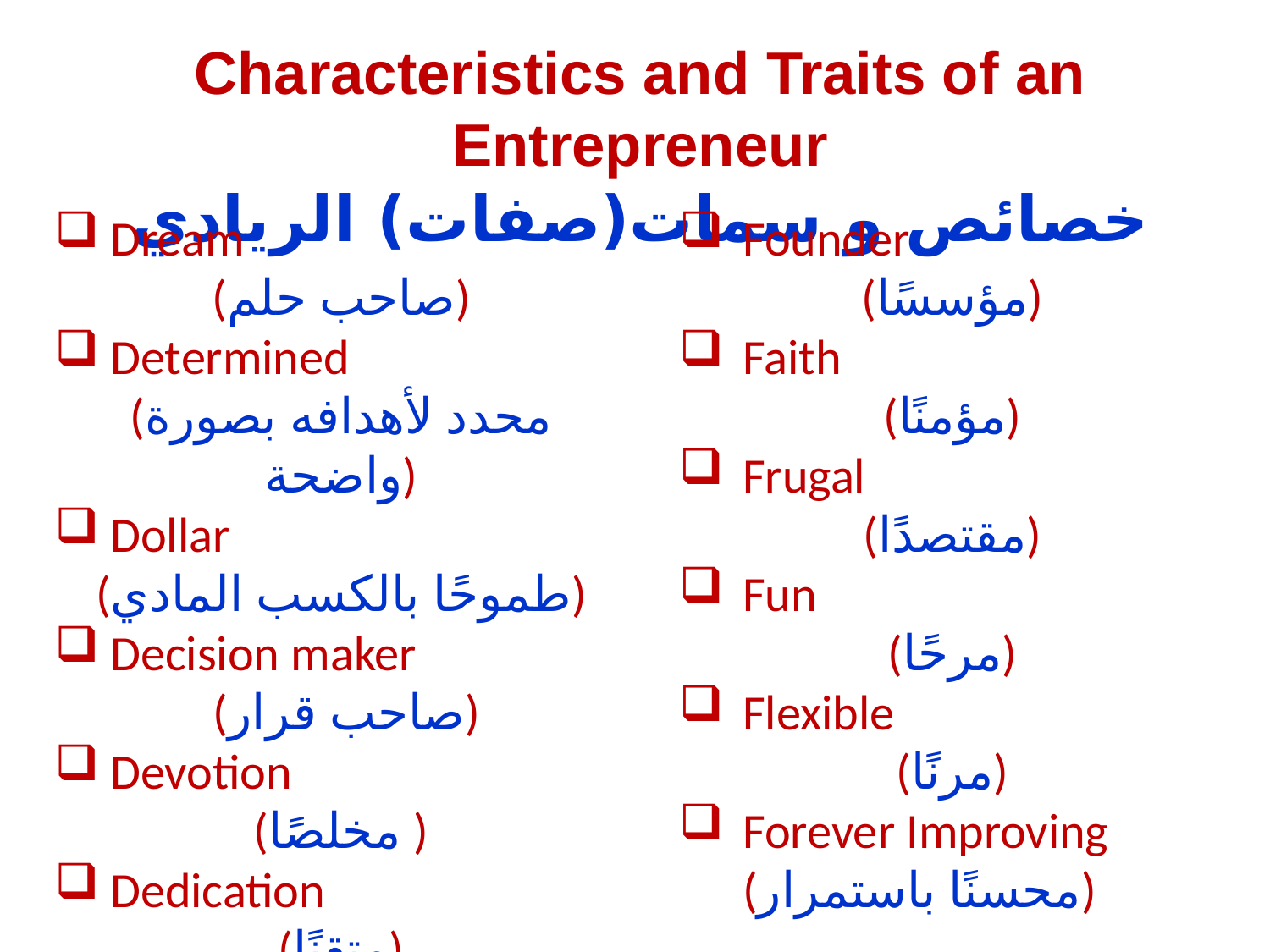

Characteristics and Traits of an Entrepreneur
خصائص و سمات(صفات) الريادي
 Dream
(صاحب حلم)
 Determined
(محدد لأهدافه بصورة واضحة)
 Dollar
(طموحًا بالكسب المادي)
 Decision maker
 (صاحب قرار)
 Devotion
(مخلصًا )
 Dedication
(متقنًا)
Founder
(مؤسسًا)
Faith
(مؤمنًا)
Frugal
(مقتصدًا)
Fun
(مرحًا)
Flexible
(مرنًا)
Forever Improving (محسنًا باستمرار)